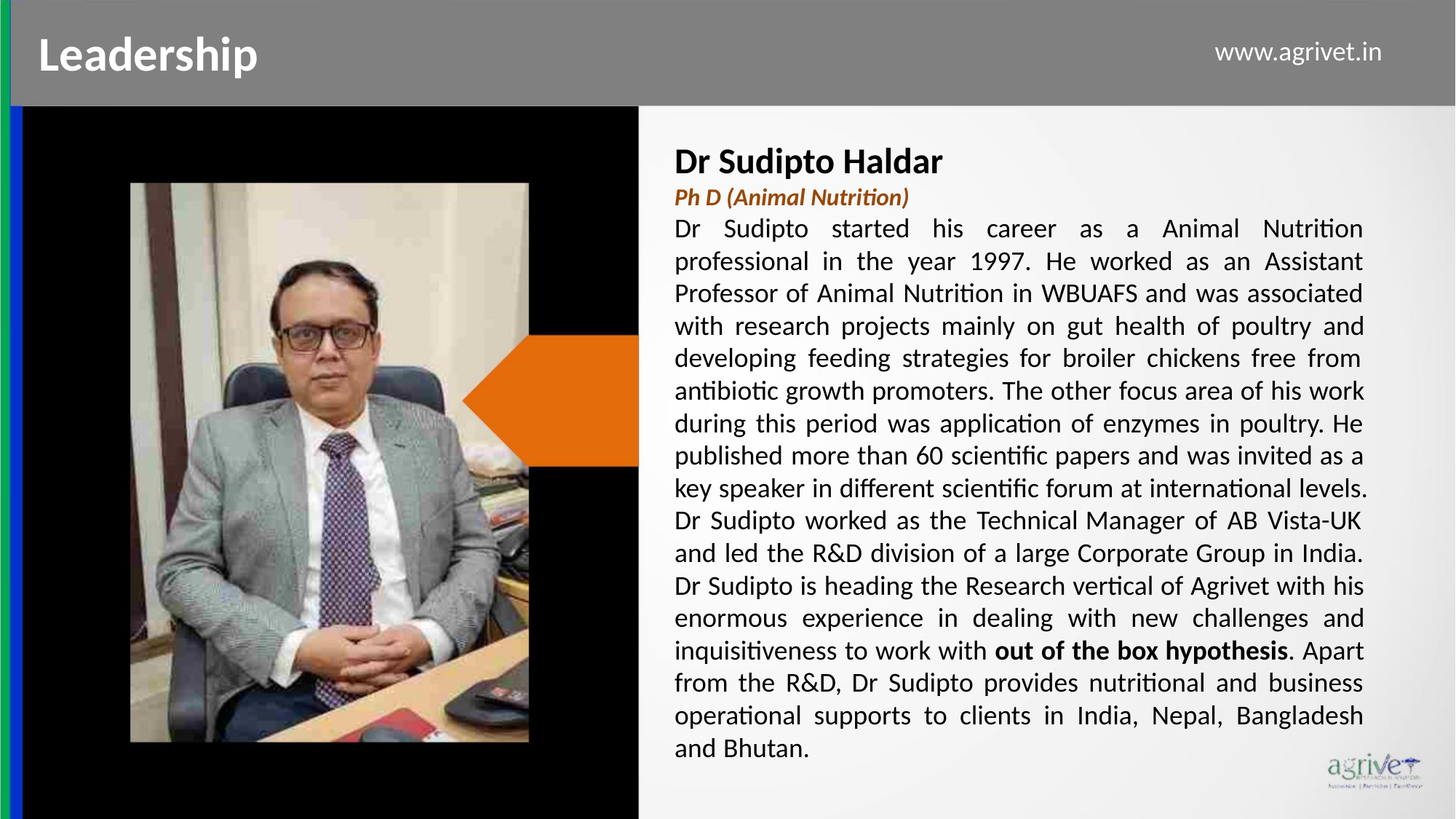

Leadership
www.agrivet.in
Dr Sudipto Haldar
Ph D (Animal Nutrition)
Dr Sudipto started his career as a Animal Nutrition
professional in the year 1997. He worked as an Assistant
Professor of Animal Nutrition in WBUAFS and was associated
with research projects mainly on gut health of poultry and
developing feeding strategies for broiler chickens free from
antibiotic growth promoters. The other focus area of his work
during this period was application of enzymes in poultry. He
published more than 60 scientific papers and was invited as a
key speaker in different scientific forum at international levels.
Dr Sudipto worked as the Technical Manager of AB Vista-UK
and led the R&D division of a large Corporate Group in India.
Dr Sudipto is heading the Research vertical of Agrivet with his
enormous experience in dealing with new challenges and
inquisitiveness to work with out of the box hypothesis. Apart
from the R&D, Dr Sudipto provides nutritional and business
operational supports to clients in India, Nepal, Bangladesh
and Bhutan.